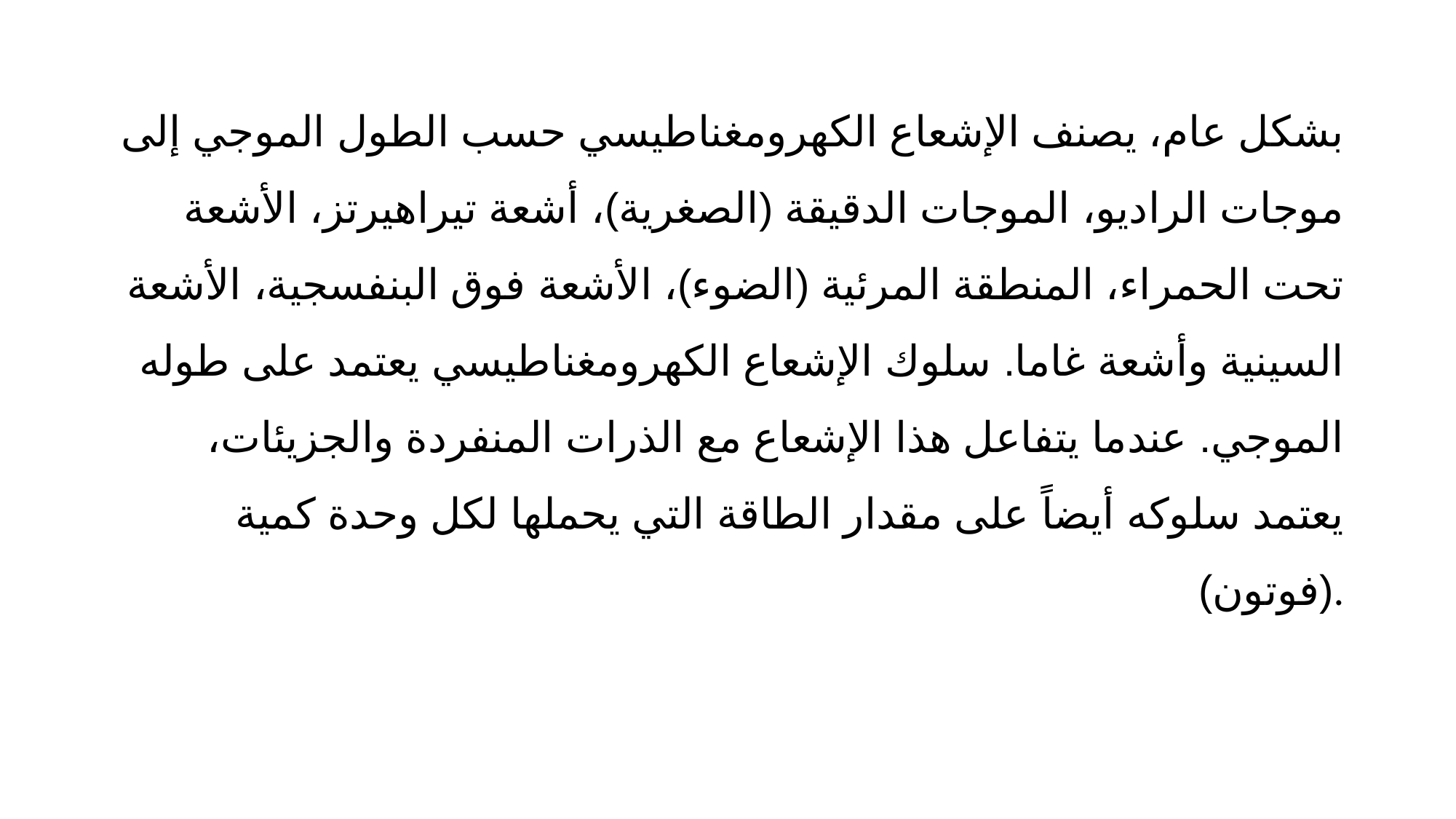

بشكل عام، يصنف الإشعاع الكهرومغناطيسي حسب الطول الموجي إلى موجات الراديو، الموجات الدقيقة (الصغرية)، أشعة تيراهيرتز، الأشعة تحت الحمراء، المنطقة المرئية (الضوء)، الأشعة فوق البنفسجية، الأشعة السينية وأشعة غاما. سلوك الإشعاع الكهرومغناطيسي يعتمد على طوله الموجي. عندما يتفاعل هذا الإشعاع مع الذرات المنفردة والجزيئات، يعتمد سلوكه أيضاً على مقدار الطاقة التي يحملها لكل وحدة كمية (فوتون).